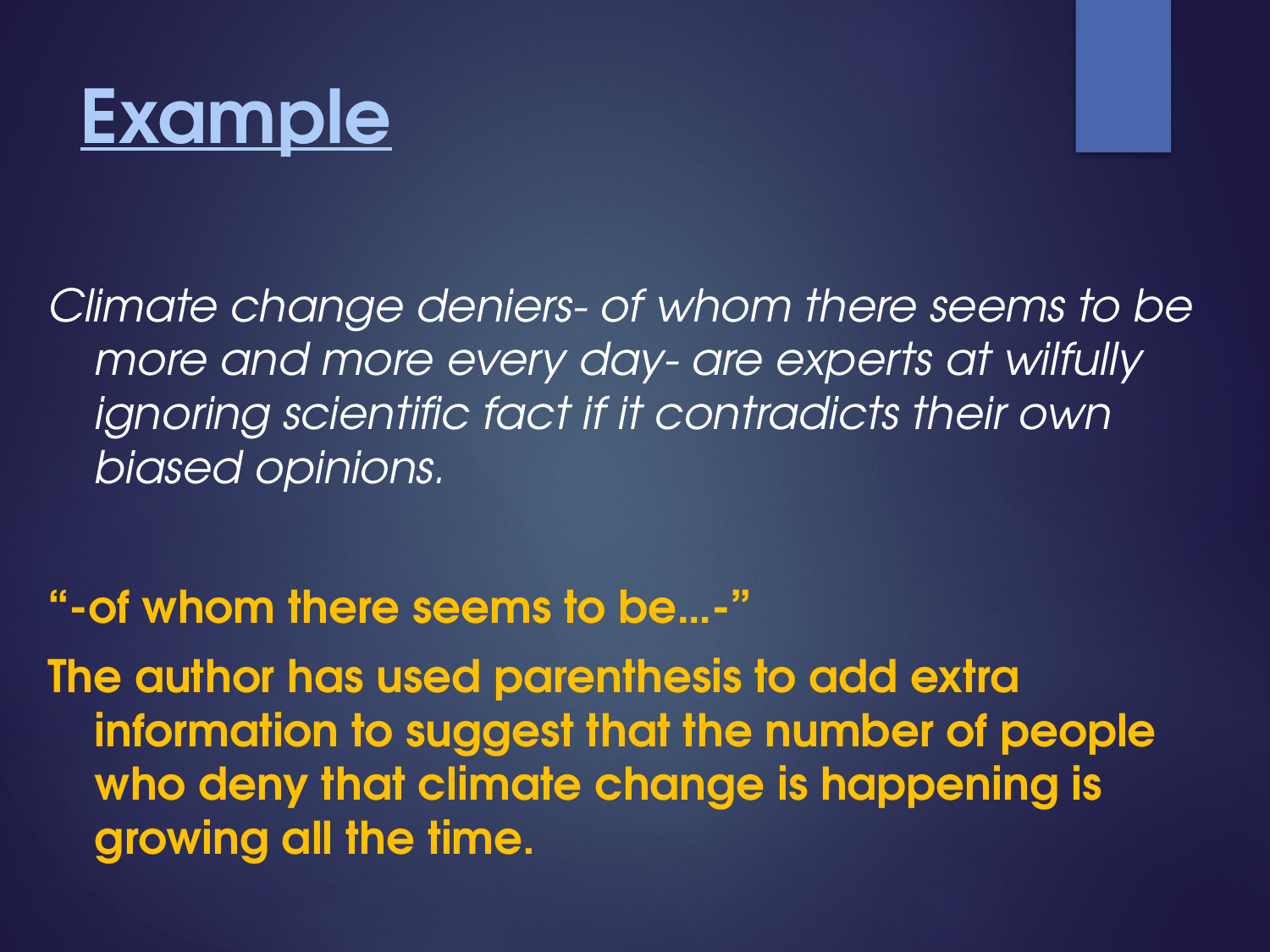

# Example

Climate change deniers- of whom there seems to be more and more every day- are experts at wilfully ignoring scientific fact if it contradicts their own biased opinions.

“-of whom there seems to be…-”
The author has used parenthesis to add extra information to suggest that the number of people who deny that climate change is happening is growing all the time.